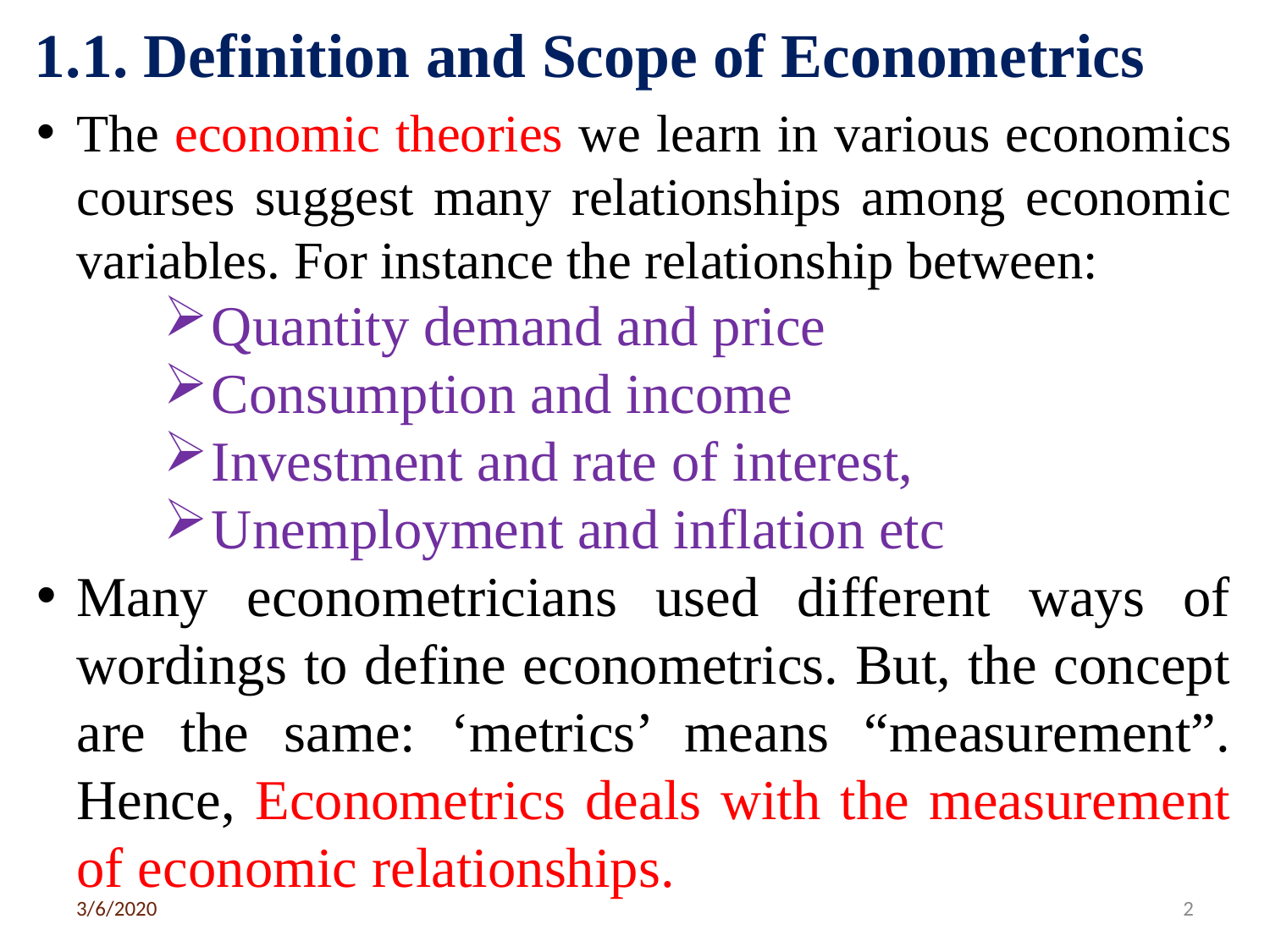

# 1.1. Definition and Scope of Econometrics
The economic theories we learn in various economics courses suggest many relationships among economic variables. For instance the relationship between:
Quantity demand and price
Consumption and income
Investment and rate of interest,
Unemployment and inflation etc
Many econometricians used different ways of wordings to define econometrics. But, the concept are the same: ‘metrics’ means “measurement”. Hence, Econometrics deals with the measurement of economic relationships.
3/6/2020
2